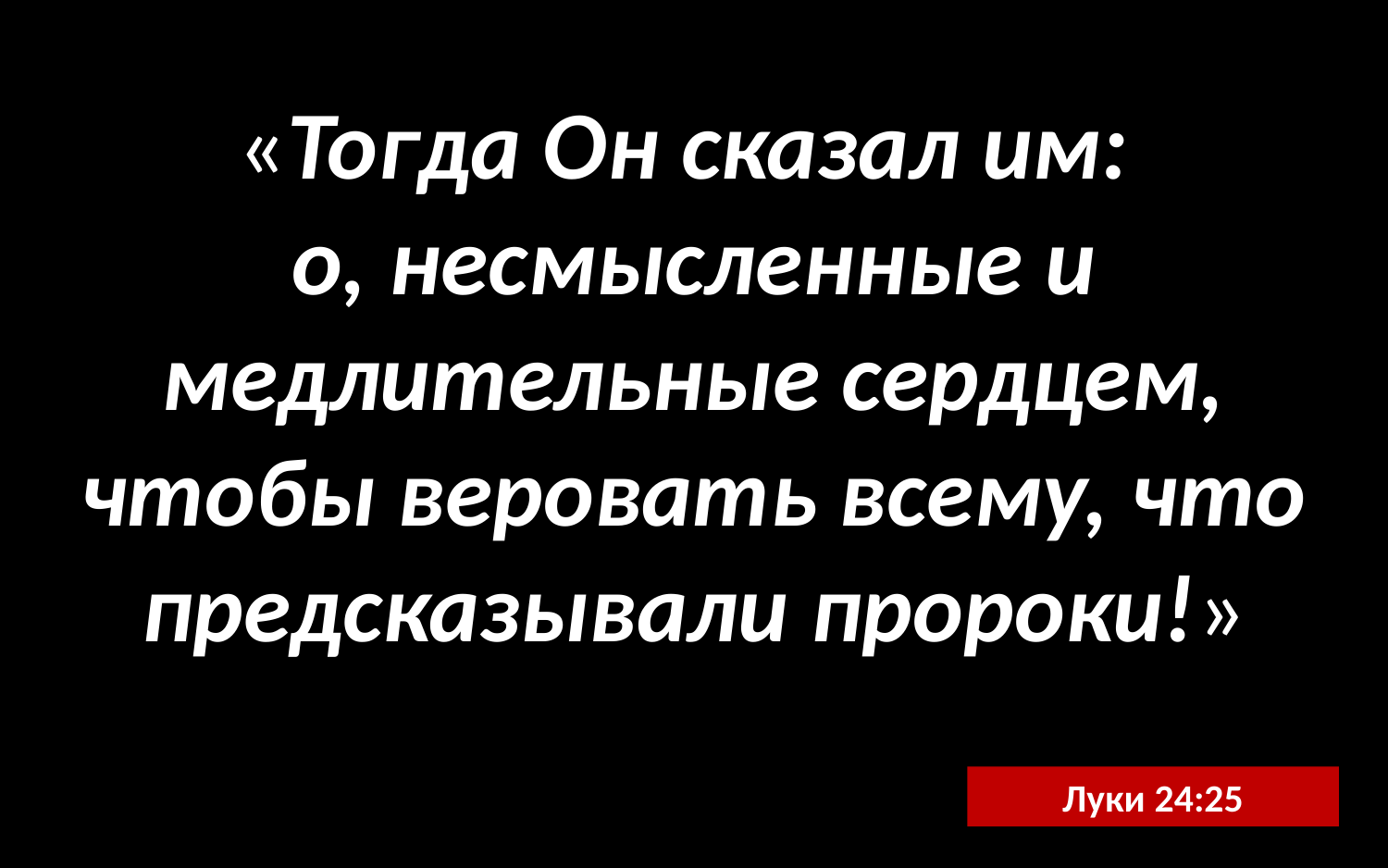

«Тогда Он сказал им:
о, несмысленные и медлительные сердцем, чтобы веровать всему, что предсказывали пророки!»
Луки 24:25